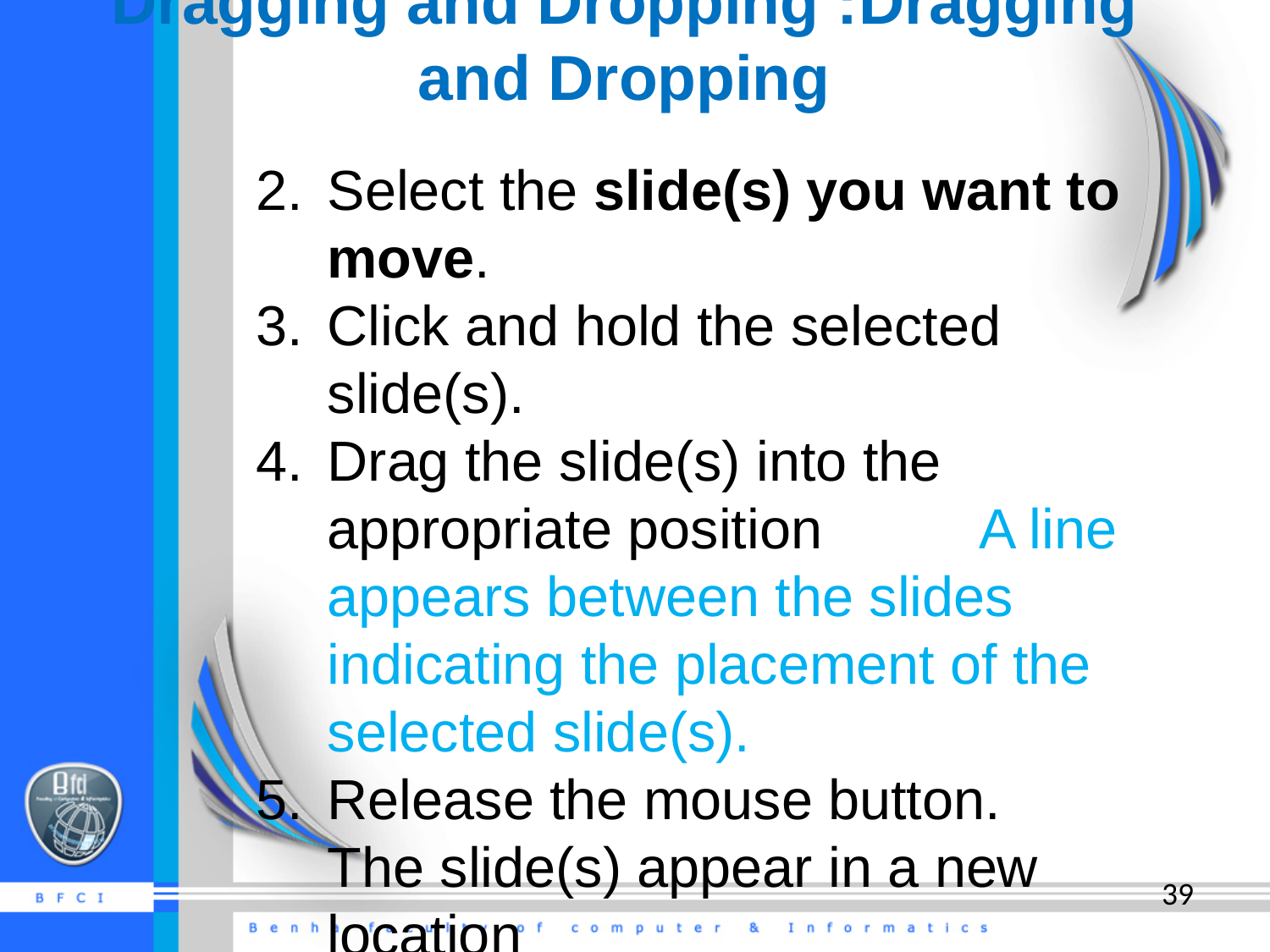

# Dragging and Dropping :Dragging and Dropping
Select the slide(s) you want to move.
Click and hold the selected slide(s).
Drag the slide(s) into the appropriate position          A line appears between the slides indicating the placement of the selected slide(s).
Release the mouse button.
The slide(s) appear in a new location

39